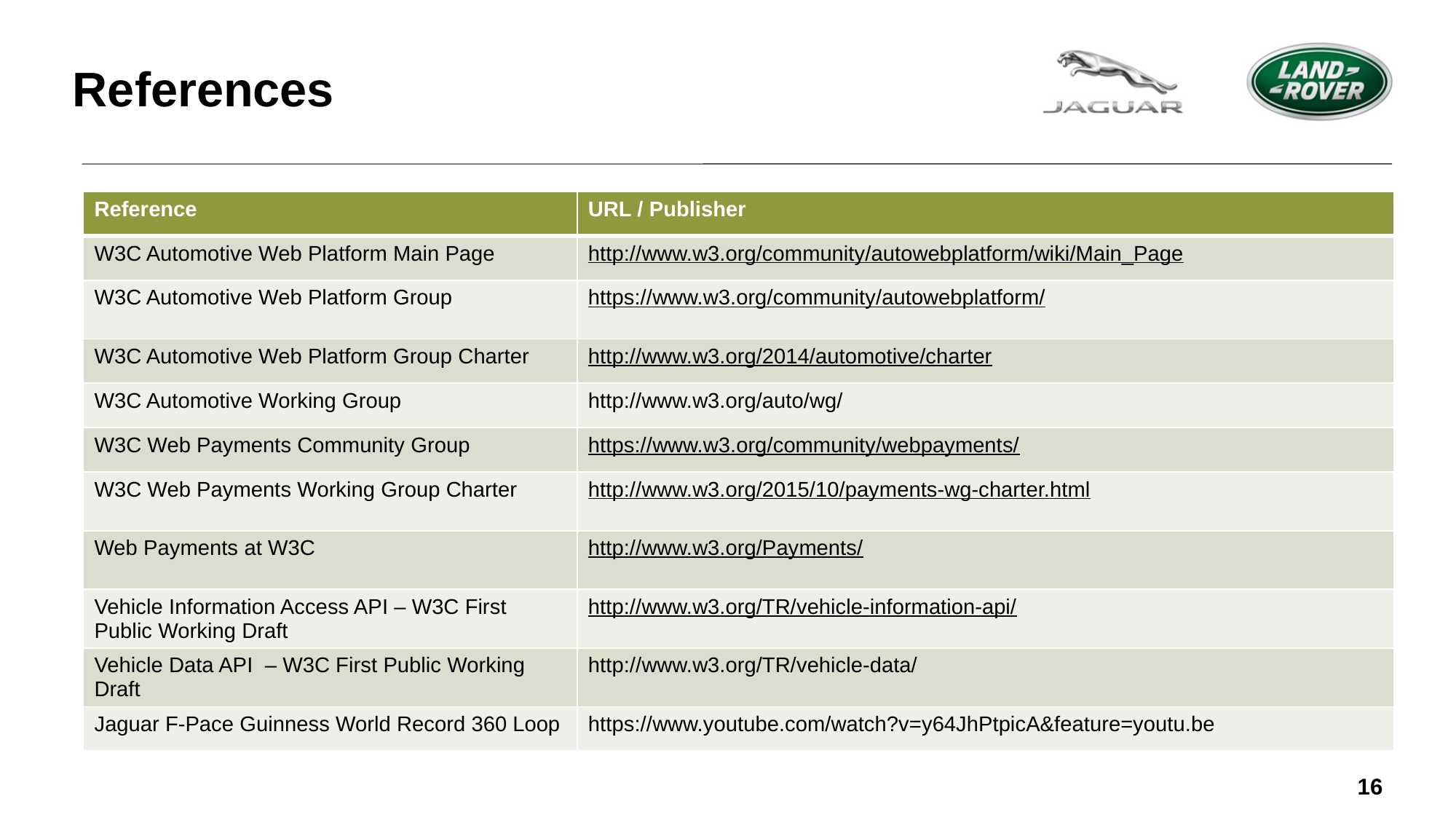

# References
| Reference | URL / Publisher |
| --- | --- |
| W3C Automotive Web Platform Main Page | http://www.w3.org/community/autowebplatform/wiki/Main\_Page |
| W3C Automotive Web Platform Group | https://www.w3.org/community/autowebplatform/ |
| W3C Automotive Web Platform Group Charter | http://www.w3.org/2014/automotive/charter |
| W3C Automotive Working Group | http://www.w3.org/auto/wg/ |
| W3C Web Payments Community Group | https://www.w3.org/community/webpayments/ |
| W3C Web Payments Working Group Charter | http://www.w3.org/2015/10/payments-wg-charter.html |
| Web Payments at W3C | http://www.w3.org/Payments/ |
| Vehicle Information Access API – W3C First Public Working Draft | http://www.w3.org/TR/vehicle-information-api/ |
| Vehicle Data API – W3C First Public Working Draft | http://www.w3.org/TR/vehicle-data/ |
| Jaguar F-Pace Guinness World Record 360 Loop | https://www.youtube.com/watch?v=y64JhPtpicA&feature=youtu.be |